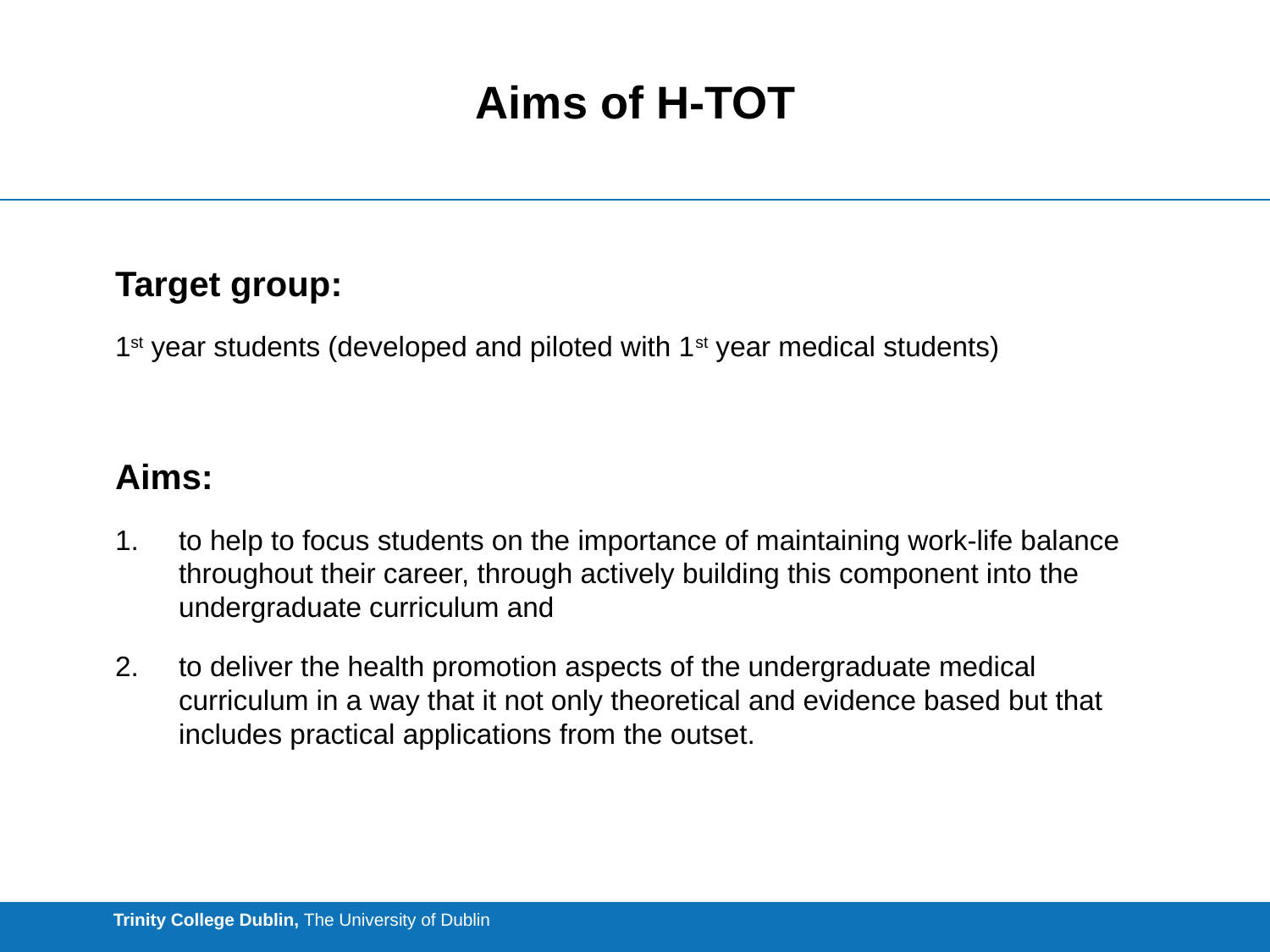

# Aims of H-TOT

Target group:
1st year students (developed and piloted with 1st year medical students)

Aims:
to help to focus students on the importance of maintaining work-life balance throughout their career, through actively building this component into the undergraduate curriculum and
to deliver the health promotion aspects of the undergraduate medical curriculum in a way that it not only theoretical and evidence based but that includes practical applications from the outset.